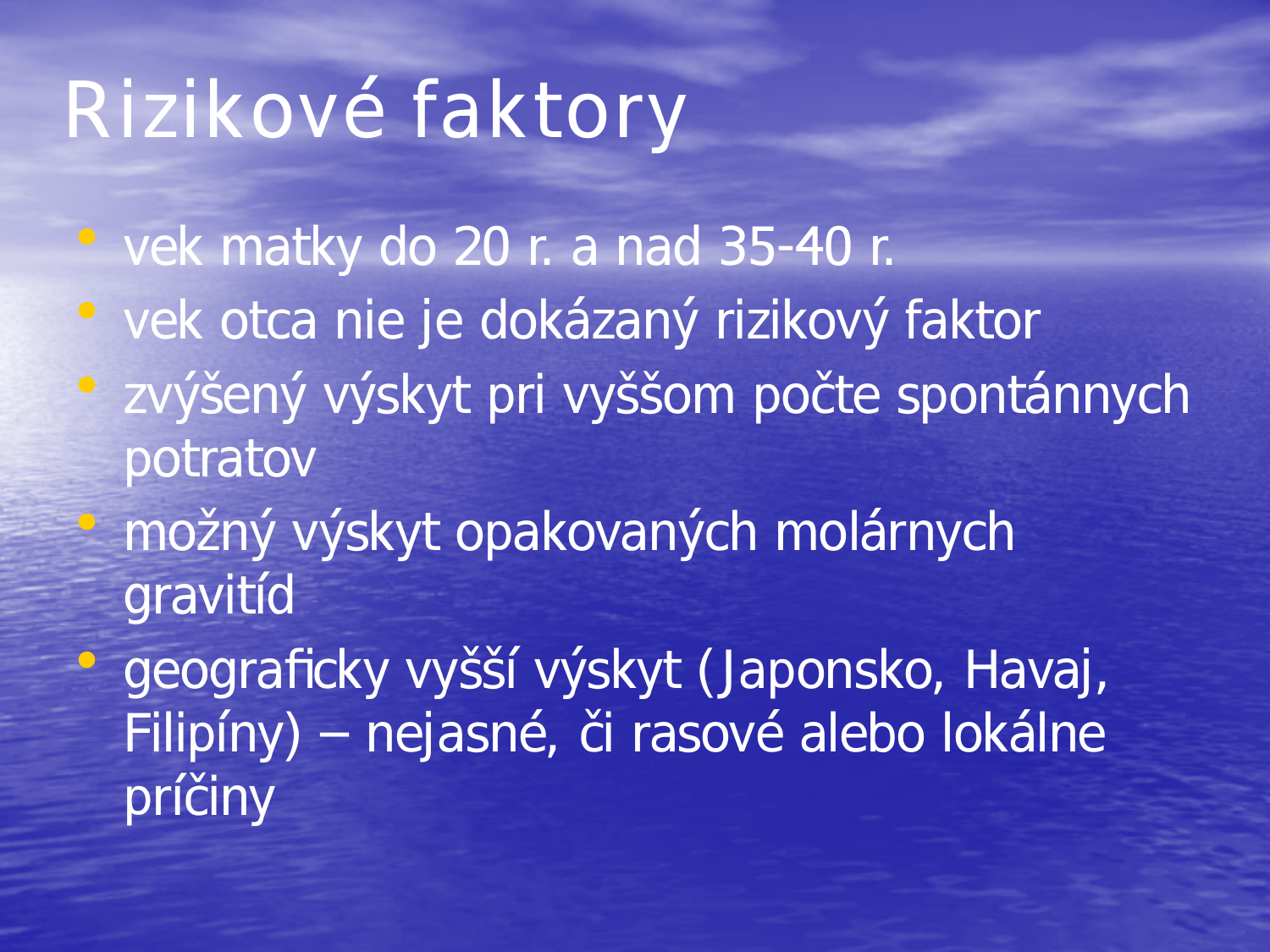

Rizikové faktory
vek matky do 20 r. a nad 35-40 r.
vek otca nie je dokázaný rizikový faktor
zvýšený výskyt pri vyššom počte spontánnych potratov
možný výskyt opakovaných molárnych gravitíd
geograficky vyšší výskyt (Japonsko, Havaj, Filipíny) – nejasné, či rasové alebo lokálne príčiny